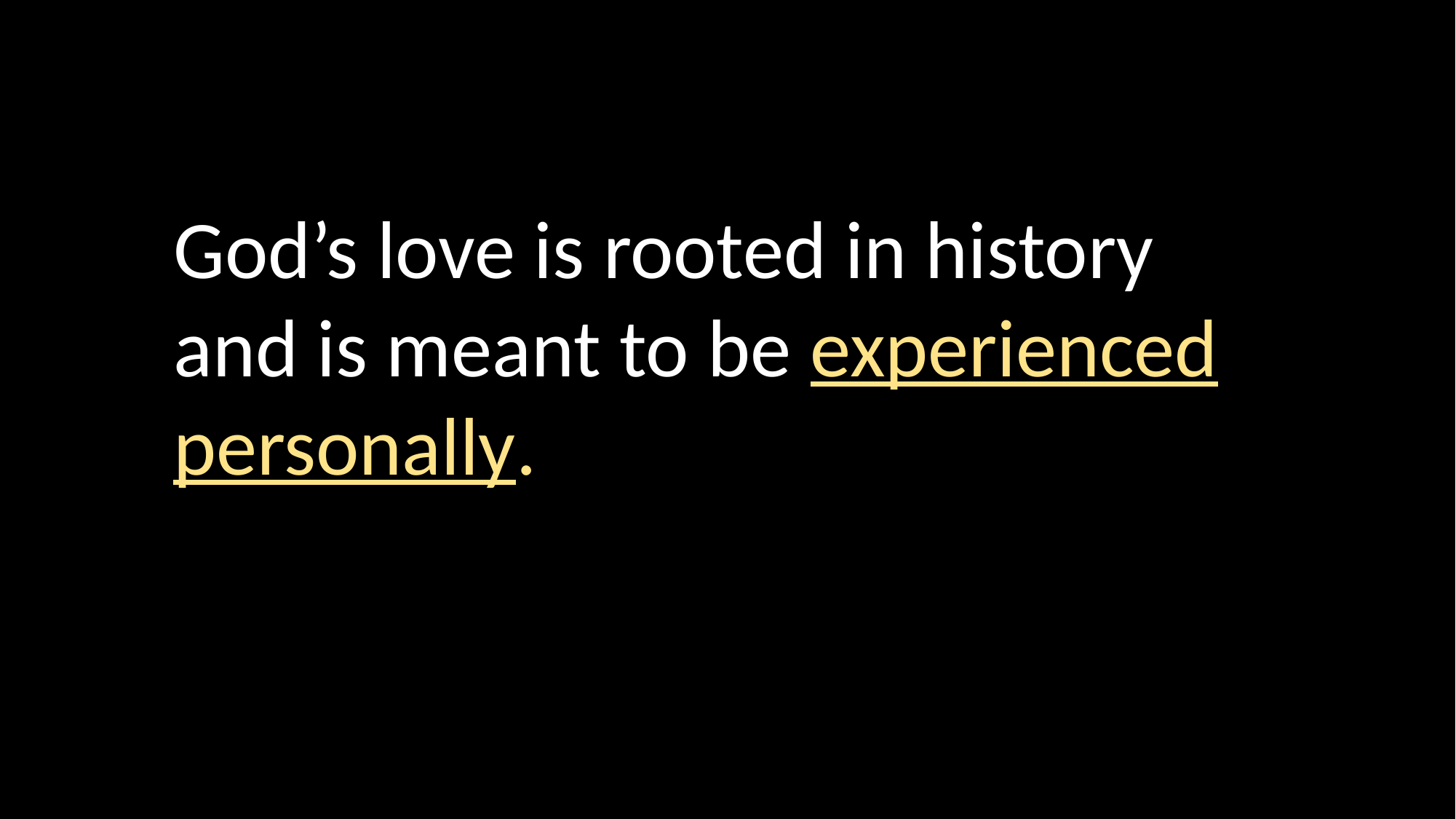

God’s love is rooted in history and is meant to be experienced personally.